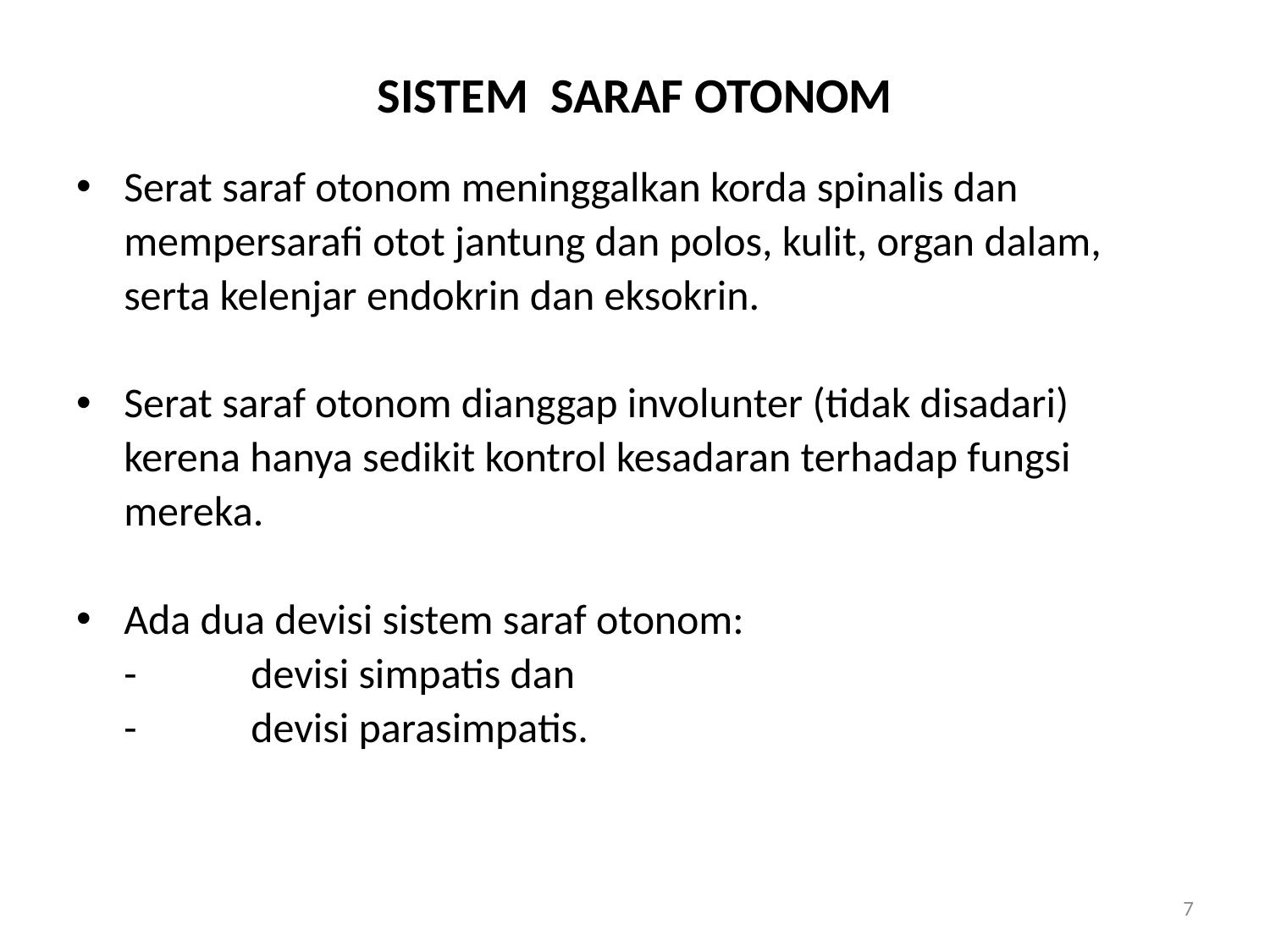

# SISTEM  SARAF OTONOM
Serat saraf otonom meninggalkan korda spinalis dan
	mempersarafi otot jantung dan polos, kulit, organ dalam,
	serta kelenjar endokrin dan eksokrin.

Serat saraf otonom dianggap involunter (tidak disadari)
 	kerena hanya sedikit kontrol kesadaran terhadap fungsi
	mereka.

Ada dua devisi sistem saraf otonom:
	-	devisi simpatis dan
	-	devisi parasimpatis.

7